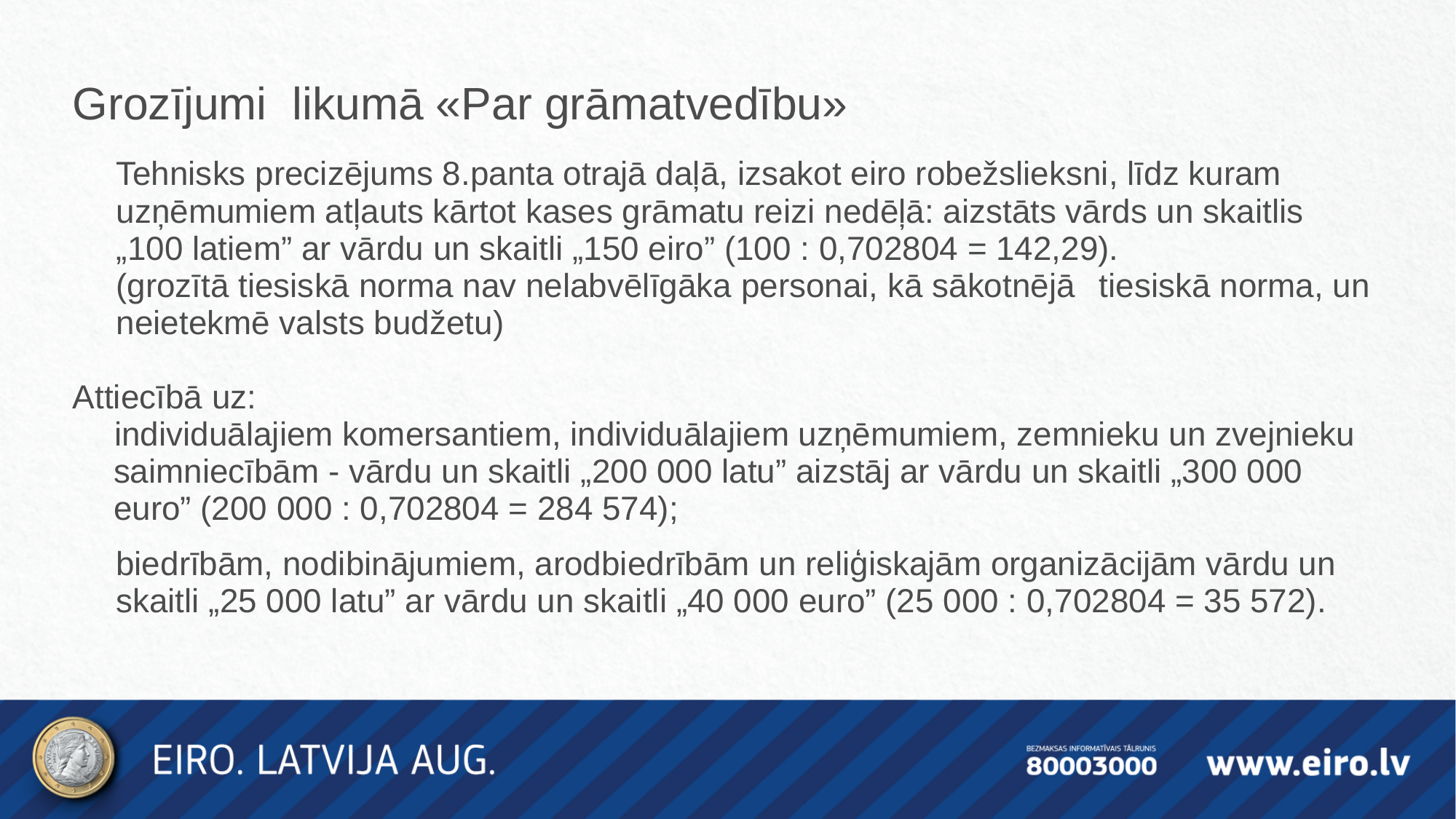

Grozījumi  likumā «Par grāmatvedību»
Tehnisks precizējums 8.panta otrajā daļā, izsakot eiro robežslieksni, līdz kuram uzņēmumiem atļauts kārtot kases grāmatu reizi nedēļā: aizstāts vārds un skaitlis „100 latiem” ar vārdu un skaitli „150 eiro” (100 : 0,702804 = 142,29).
(grozītā tiesiskā norma nav nelabvēlīgāka personai, kā sākotnējā 	tiesiskā norma, un neietekmē valsts budžetu)

Attiecībā uz:
 individuālajiem komersantiem, individuālajiem uzņēmumiem, zemnieku un zvejnieku saimniecībām - vārdu un skaitli „200 000 latu” aizstāj ar vārdu un skaitli „300 000 euro” (200 000 : 0,702804 = 284 574);
biedrībām, nodibinājumiem, arodbiedrībām un reliģiskajām organizācijām vārdu un skaitli „25 000 latu” ar vārdu un skaitli „40 000 euro” (25 000 : 0,702804 = 35 572).